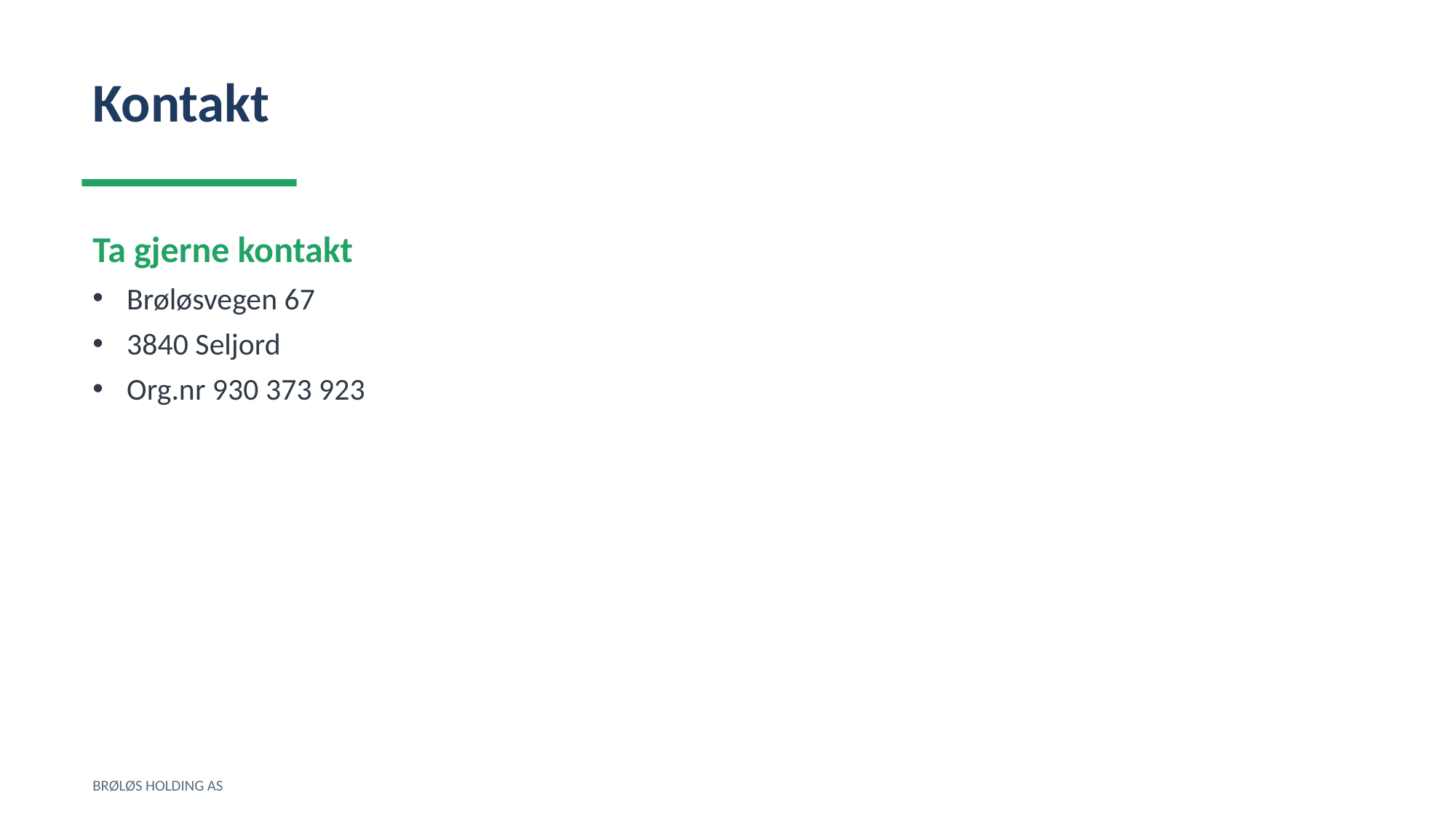

Kontakt

Ta gjerne kontakt
Brøløsvegen 67
3840 Seljord
Org.nr 930 373 923
BRØLØS HOLDING AS